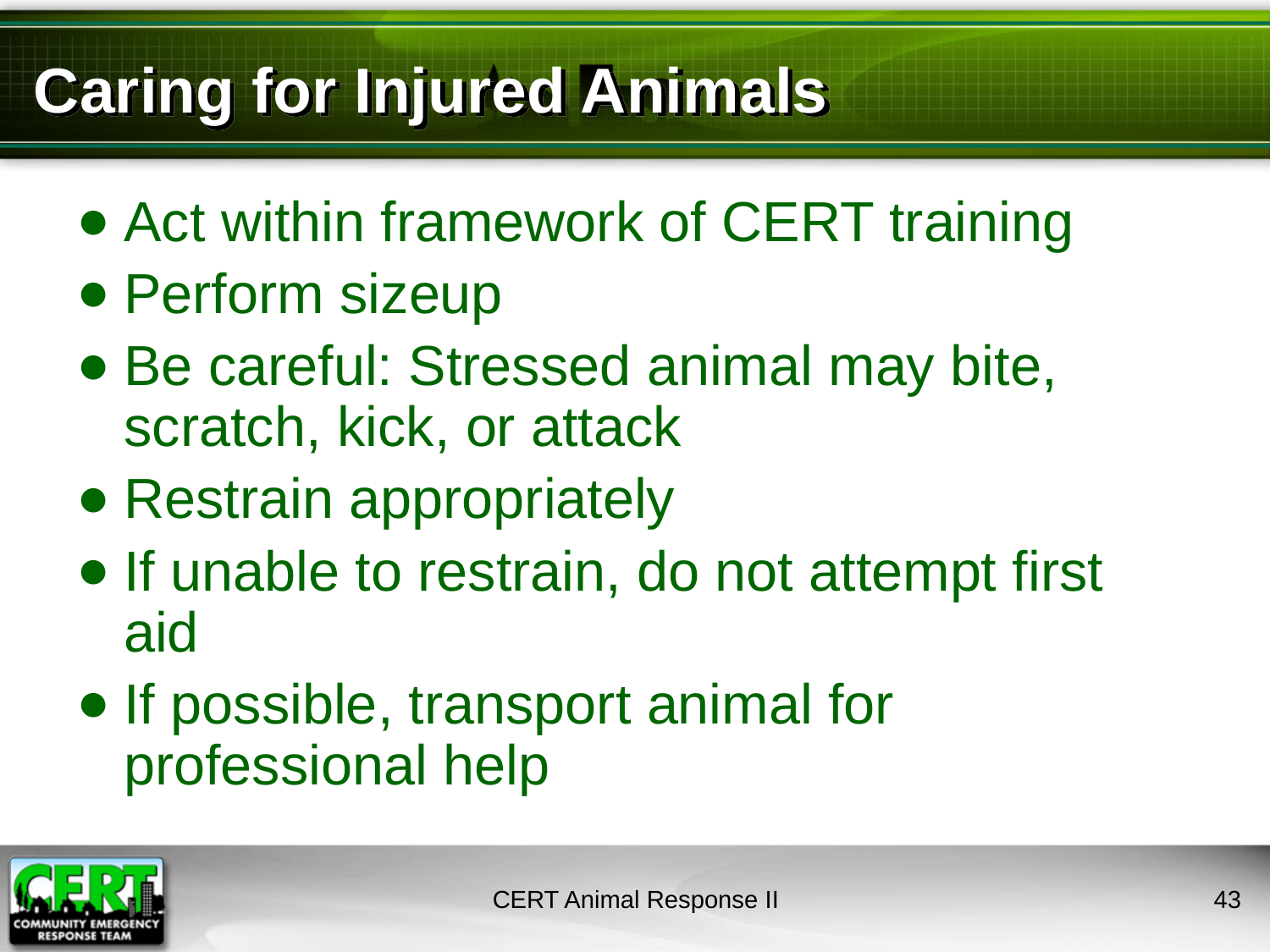

# Caring for Injured Animals
Act within framework of CERT training
Perform sizeup
Be careful: Stressed animal may bite, scratch, kick, or attack
Restrain appropriately
If unable to restrain, do not attempt first aid
If possible, transport animal for professional help
CERT Animal Response II
43